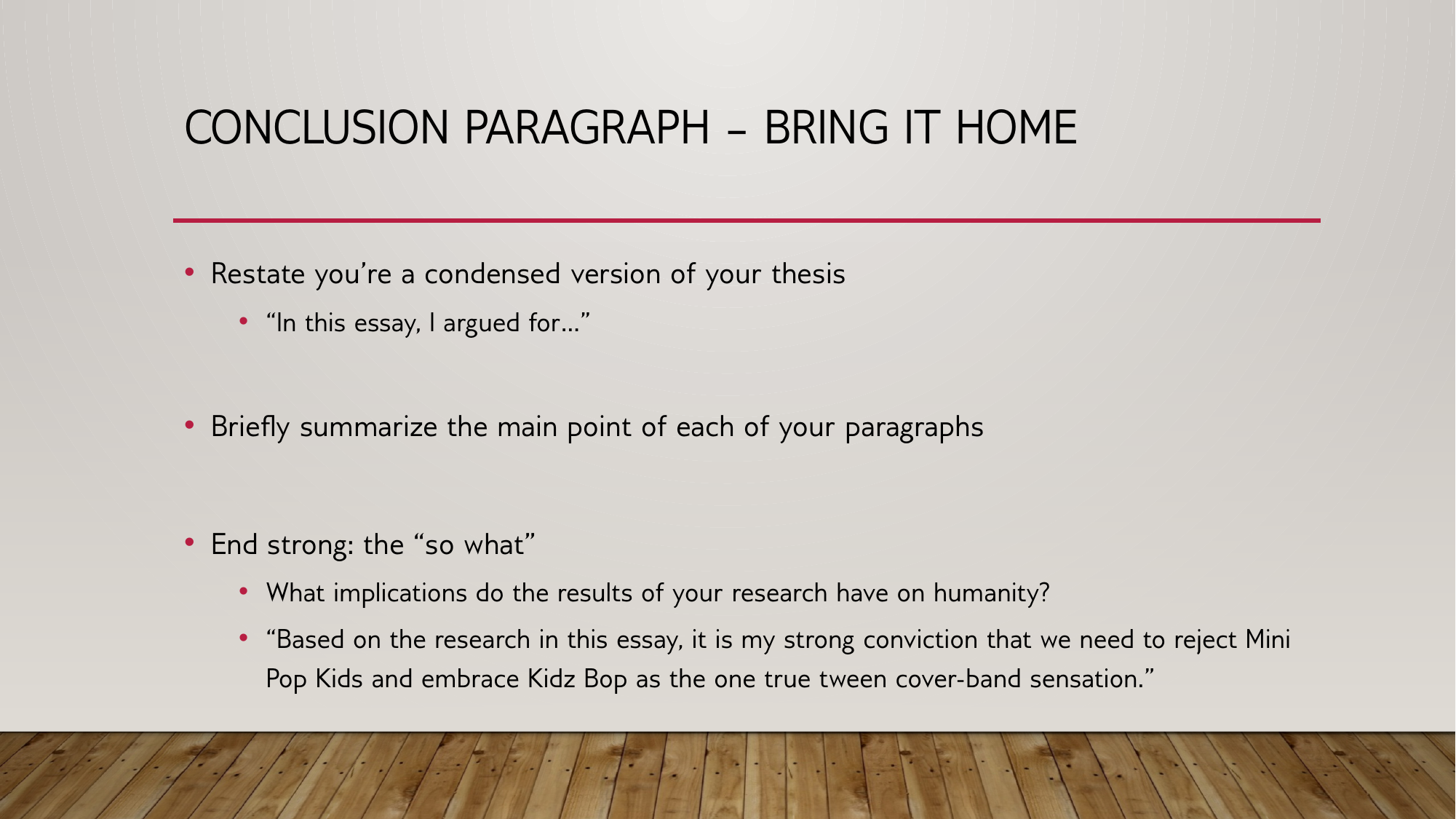

# Conclusion Paragraph – bring it home
Restate you’re a condensed version of your thesis
“In this essay, I argued for…”

Briefly summarize the main point of each of your paragraphs

End strong: the “so what”
What implications do the results of your research have on humanity?
“Based on the research in this essay, it is my strong conviction that we need to reject Mini Pop Kids and embrace Kidz Bop as the one true tween cover-band sensation.”